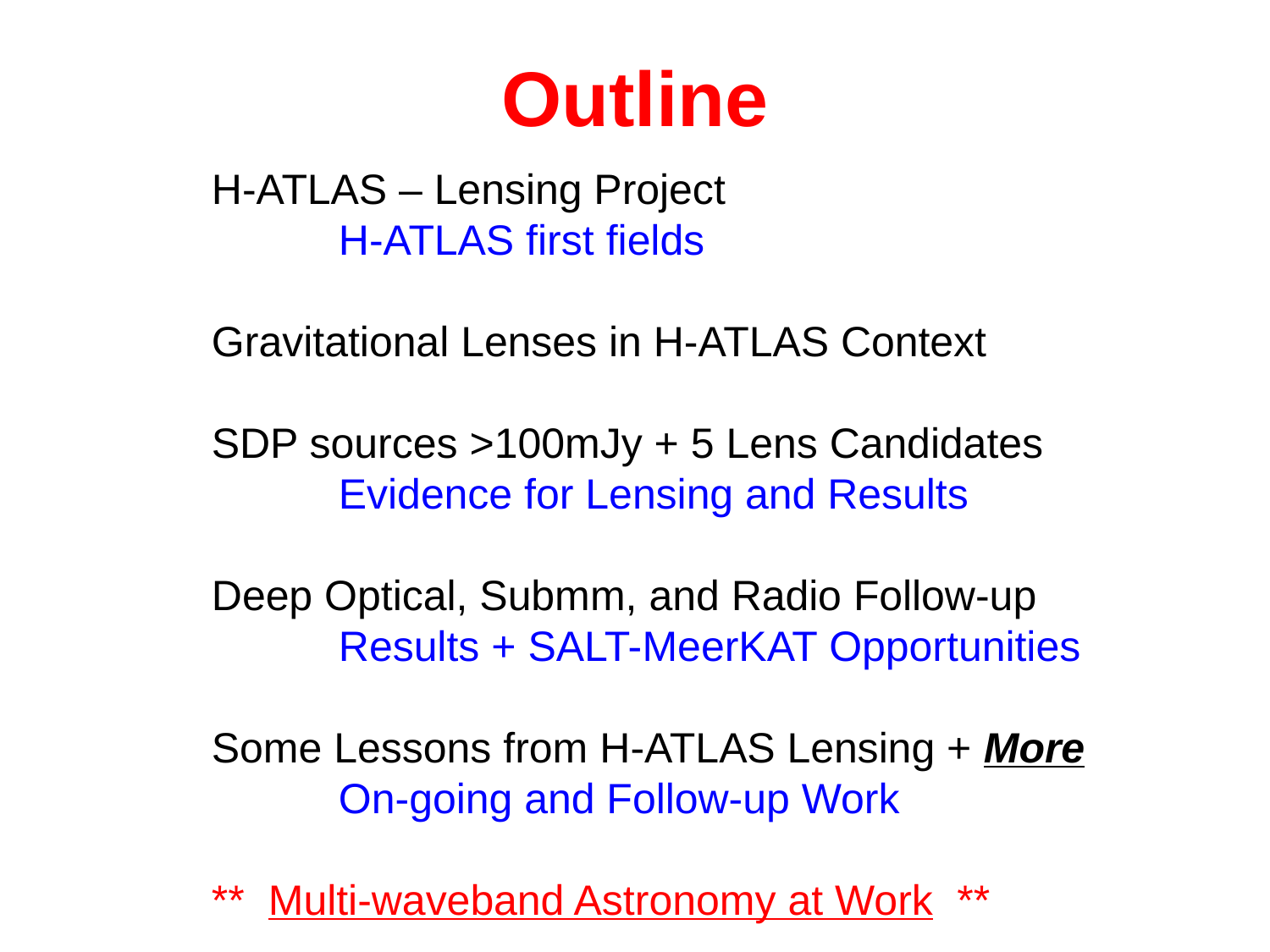

# Outline
H-ATLAS – Lensing Project
	H-ATLAS first fields

Gravitational Lenses in H-ATLAS Context

SDP sources >100mJy + 5 Lens Candidates
	Evidence for Lensing and Results

Deep Optical, Submm, and Radio Follow-up
	Results + SALT-MeerKAT Opportunities

Some Lessons from H-ATLAS Lensing + More
	On-going and Follow-up Work

**  Multi-waveband Astronomy at Work  **